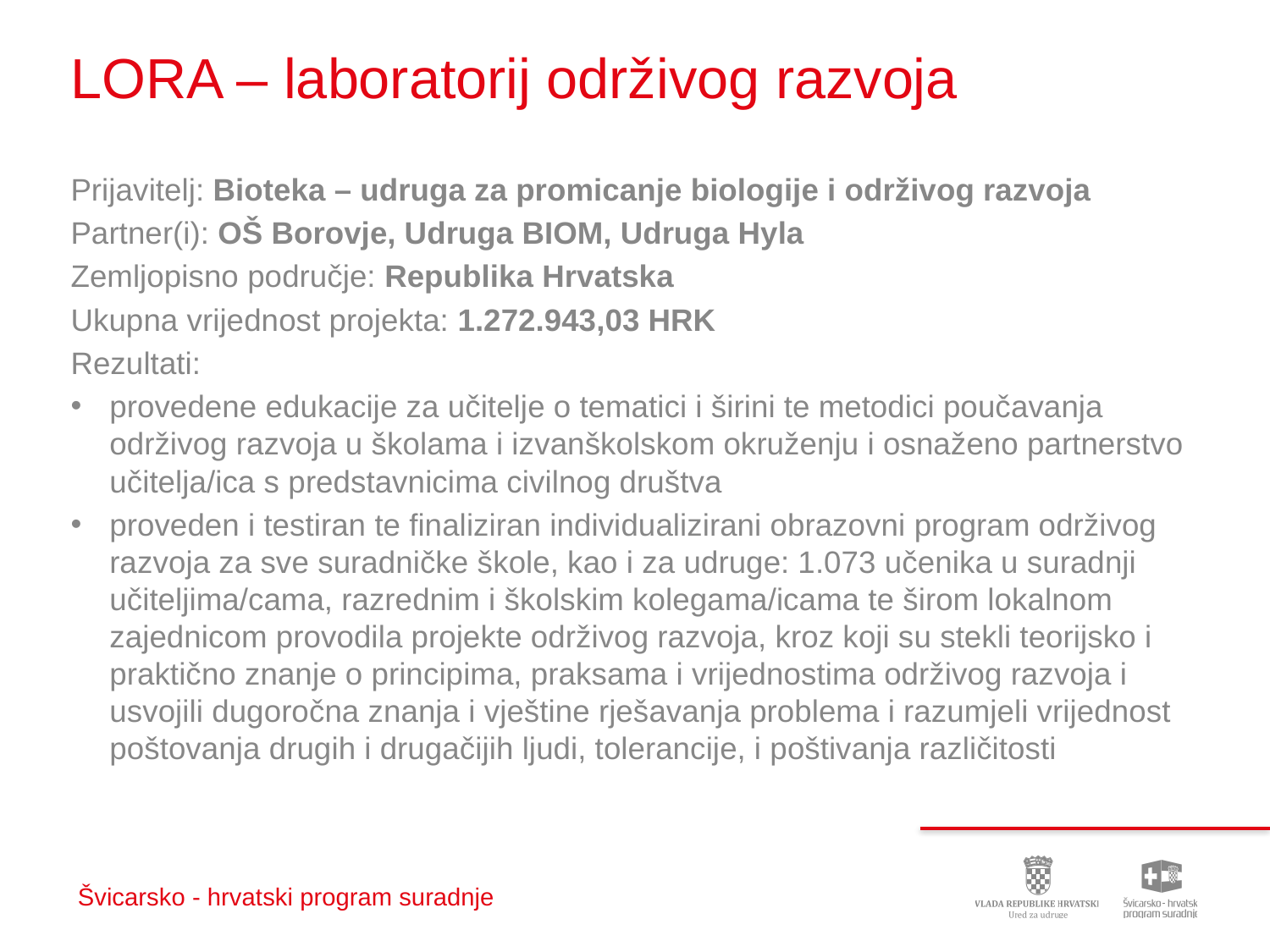

# LORA – laboratorij održivog razvoja
Prijavitelj: Bioteka – udruga za promicanje biologije i održivog razvoja
Partner(i): OŠ Borovje, Udruga BIOM, Udruga Hyla
Zemljopisno područje: Republika Hrvatska
Ukupna vrijednost projekta: 1.272.943,03 HRK
Rezultati:
provedene edukacije za učitelje o tematici i širini te metodici poučavanja održivog razvoja u školama i izvanškolskom okruženju i osnaženo partnerstvo učitelja/ica s predstavnicima civilnog društva
proveden i testiran te finaliziran individualizirani obrazovni program održivog razvoja za sve suradničke škole, kao i za udruge: 1.073 učenika u suradnji učiteljima/cama, razrednim i školskim kolegama/icama te širom lokalnom zajednicom provodila projekte održivog razvoja, kroz koji su stekli teorijsko i praktično znanje o principima, praksama i vrijednostima održivog razvoja i usvojili dugoročna znanja i vještine rješavanja problema i razumjeli vrijednost poštovanja drugih i drugačijih ljudi, tolerancije, i poštivanja različitosti